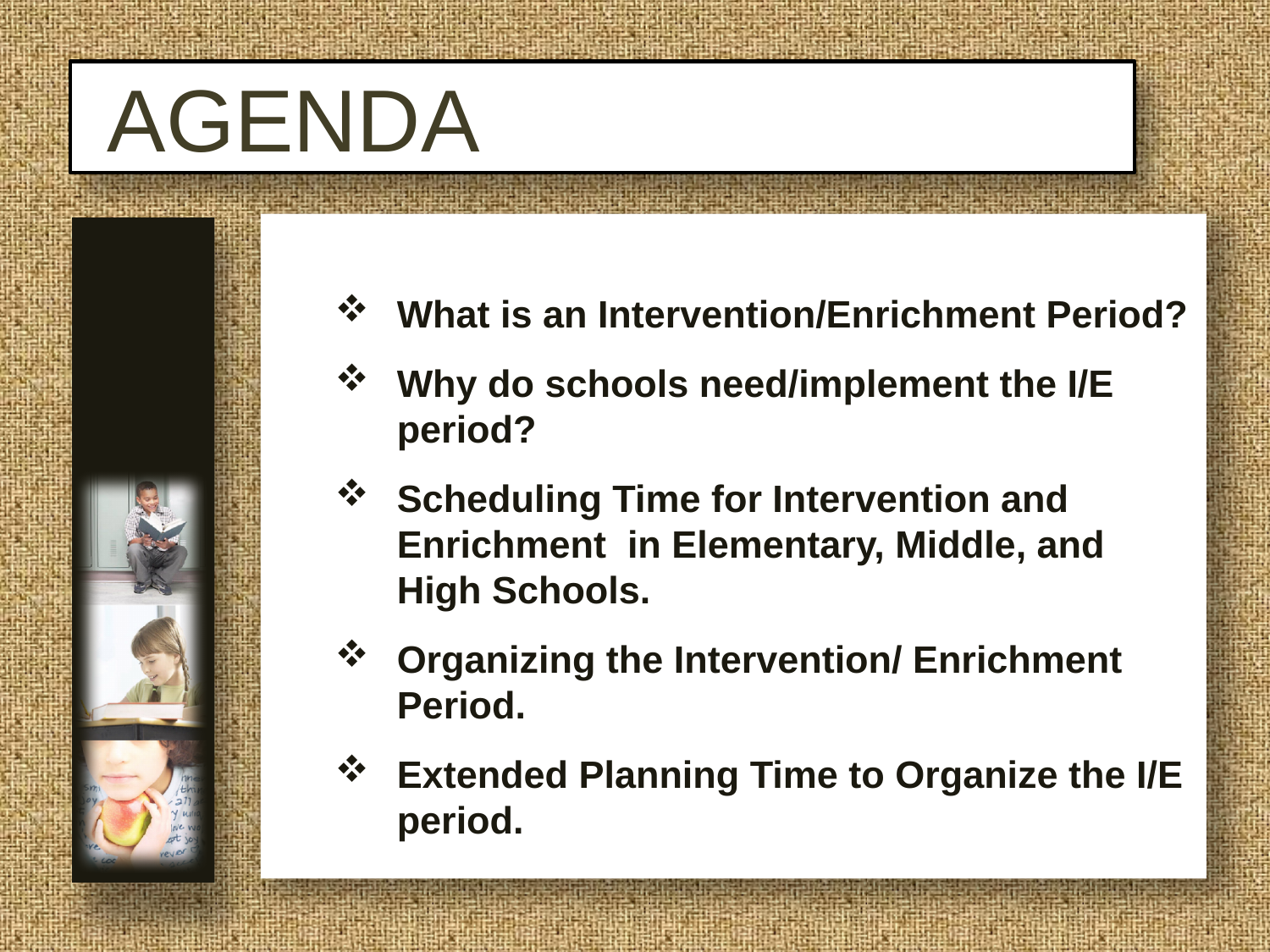

# Agenda

What is an Intervention/Enrichment Period?
Why do schools need/implement the I/E period?
Scheduling Time for Intervention and Enrichment  in Elementary, Middle, and High Schools.
Organizing the Intervention/ Enrichment Period.
Extended Planning Time to Organize the I/E period.